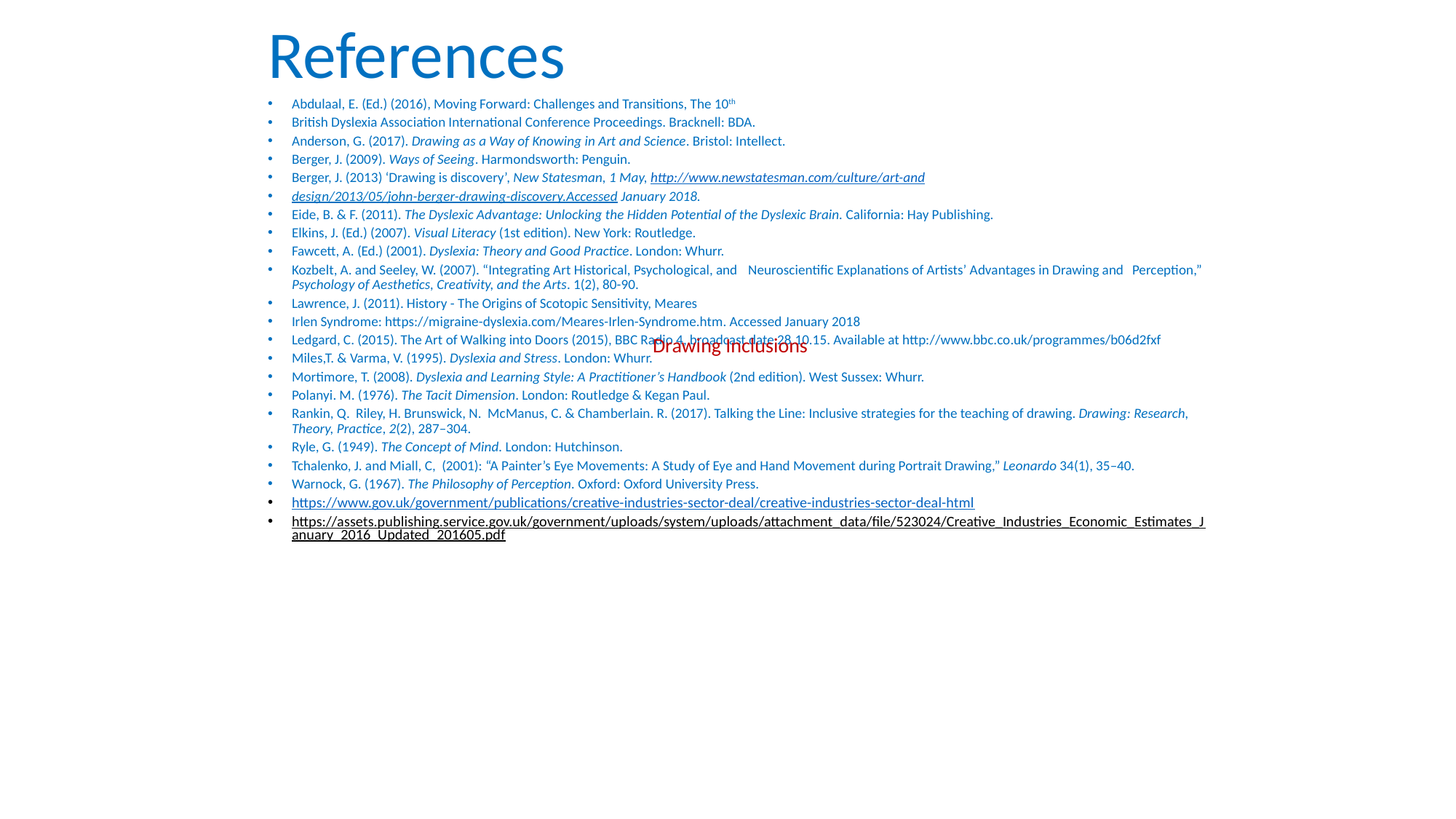

# References
Abdulaal, E. (Ed.) (2016), Moving Forward: Challenges and Transitions, The 10th
British Dyslexia Association International Conference Proceedings. Bracknell: BDA.
Anderson, G. (2017). Drawing as a Way of Knowing in Art and Science. Bristol: Intellect.
Berger, J. (2009). Ways of Seeing. Harmondsworth: Penguin.
Berger, J. (2013) ‘Drawing is discovery’, New Statesman, 1 May, http://www.newstatesman.com/culture/art-and
design/2013/05/john-berger-drawing-discovery.Accessed January 2018.
Eide, B. & F. (2011). The Dyslexic Advantage: Unlocking the Hidden Potential of the Dyslexic Brain. California: Hay Publishing.
Elkins, J. (Ed.) (2007). Visual Literacy (1st edition). New York: Routledge.
Fawcett, A. (Ed.) (2001). Dyslexia: Theory and Good Practice. London: Whurr.
Kozbelt, A. and Seeley, W. (2007). “Integrating Art Historical, Psychological, and 	Neuroscientific Explanations of Artists’ Advantages in Drawing and 	Perception,” Psychology of Aesthetics, Creativity, and the Arts. 1(2), 80-90.
Lawrence, J. (2011). History - The Origins of Scotopic Sensitivity, Meares
Irlen Syndrome: https://migraine-dyslexia.com/Meares-Irlen-Syndrome.htm. Accessed January 2018
Ledgard, C. (2015). The Art of Walking into Doors (2015), BBC Radio 4, broadcast date 28.10.15. Available at http://www.bbc.co.uk/programmes/b06d2fxf
Miles,T. & Varma, V. (1995). Dyslexia and Stress. London: Whurr.
Mortimore, T. (2008). Dyslexia and Learning Style: A Practitioner’s Handbook (2nd edition). West Sussex: Whurr.
Polanyi. M. (1976). The Tacit Dimension. London: Routledge & Kegan Paul.
Rankin, Q.  Riley, H. Brunswick, N.  McManus, C. & Chamberlain. R. (2017). Talking the Line: Inclusive strategies for the teaching of drawing. Drawing: Research, Theory, Practice, 2(2), 287–304.
Ryle, G. (1949). The Concept of Mind. London: Hutchinson.
Tchalenko, J. and Miall, C,  (2001): “A Painter’s Eye Movements: A Study of Eye and Hand Movement during Portrait Drawing,” Leonardo 34(1), 35–40.
Warnock, G. (1967). The Philosophy of Perception. Oxford: Oxford University Press.
https://www.gov.uk/government/publications/creative-industries-sector-deal/creative-industries-sector-deal-html
https://assets.publishing.service.gov.uk/government/uploads/system/uploads/attachment_data/file/523024/Creative_Industries_Economic_Estimates_January_2016_Updated_201605.pdf

Drawing Inclusions